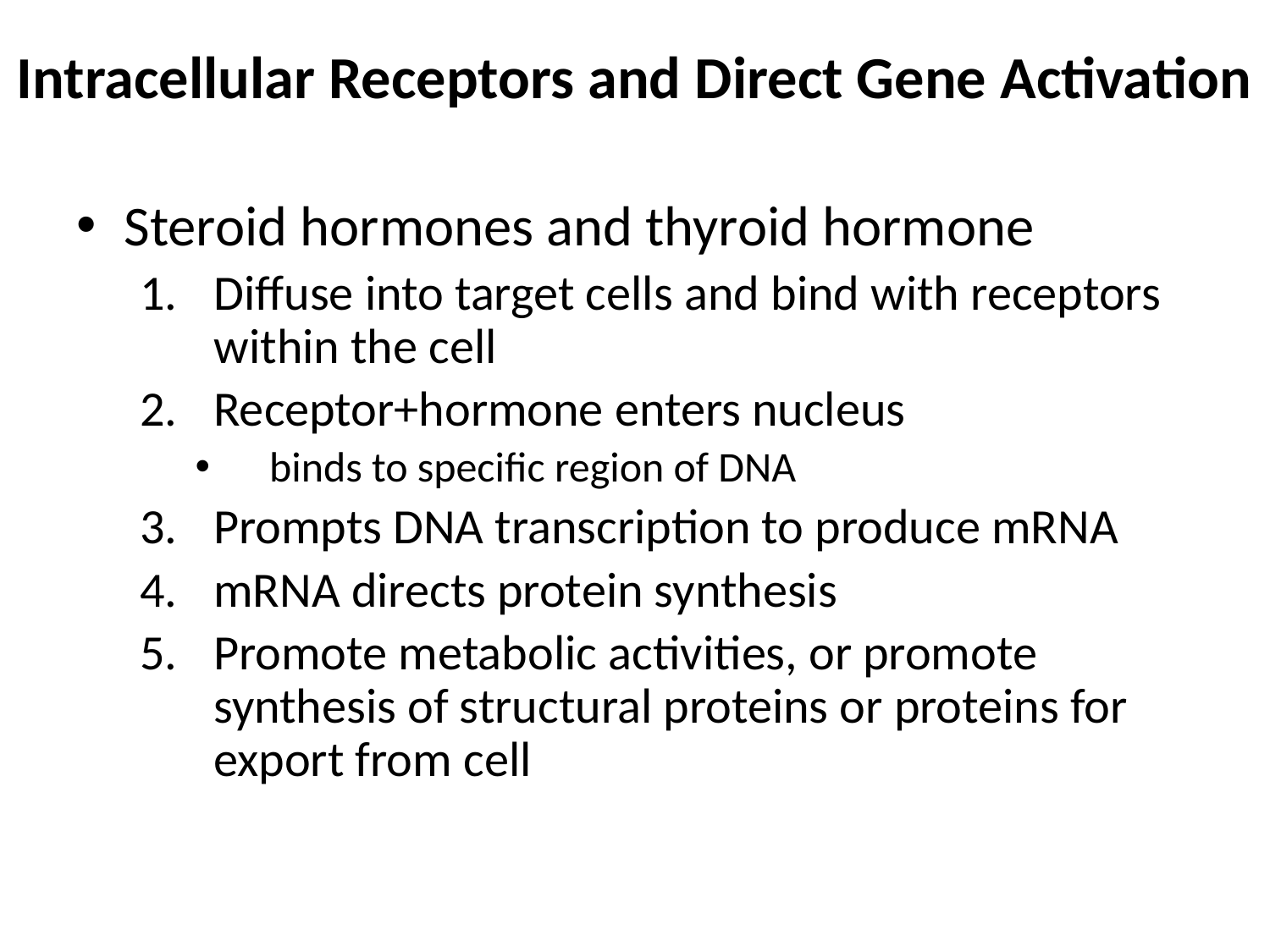

# Intracellular Receptors and Direct Gene Activation
Steroid hormones and thyroid hormone
Diffuse into target cells and bind with receptors within the cell
Receptor+hormone enters nucleus
binds to specific region of DNA
Prompts DNA transcription to produce mRNA
mRNA directs protein synthesis
Promote metabolic activities, or promote synthesis of structural proteins or proteins for export from cell